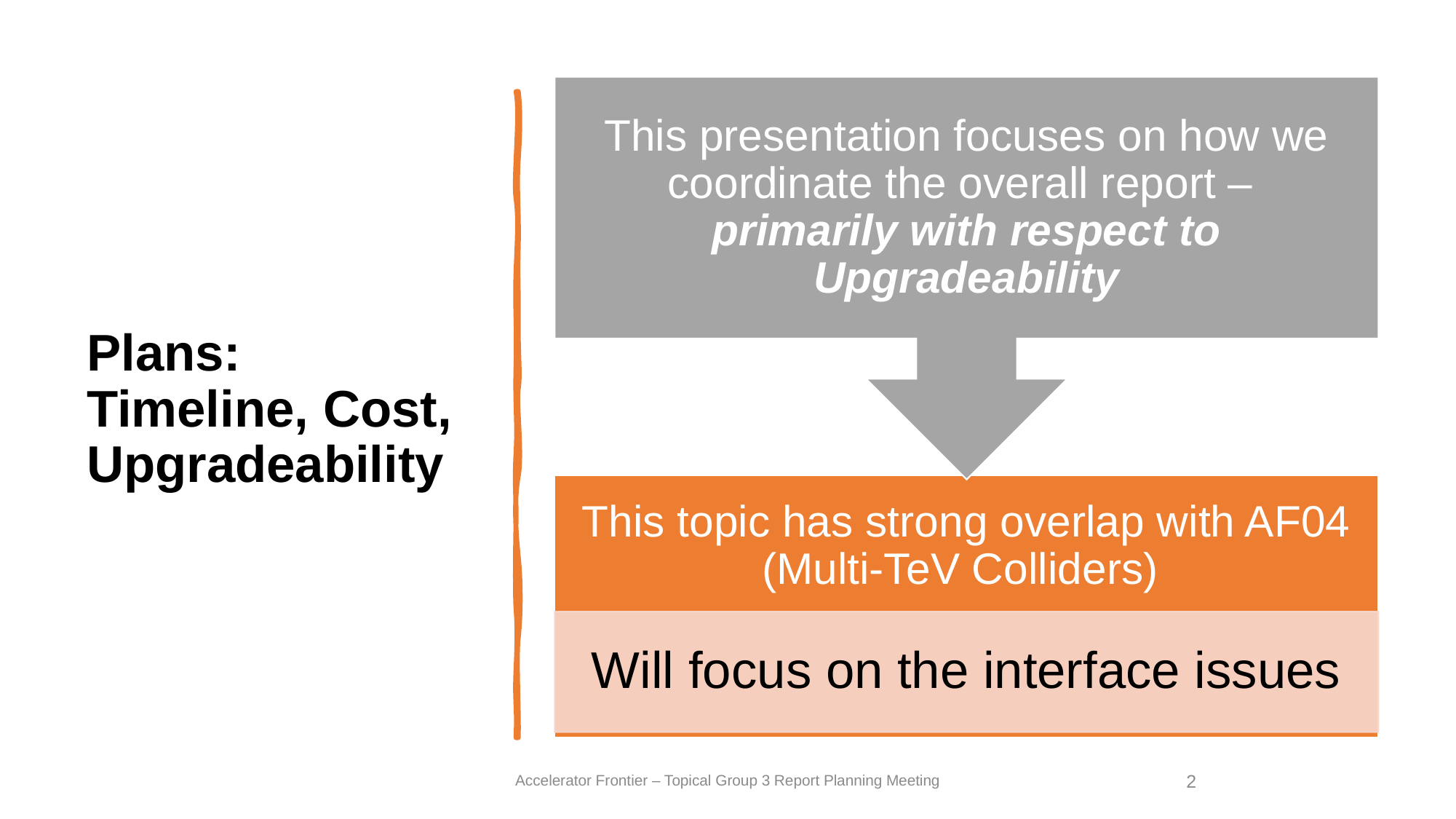

This topic has strong overlap with AF04 (Multi-TeV Colliders)
Will focus on the interface issues
This presentation focuses on how we coordinate the overall report –
primarily with respect to Upgradeability
# Plans:  Timeline, Cost, Upgradeability

Accelerator Frontier – Topical Group 3 Report Planning Meeting
2